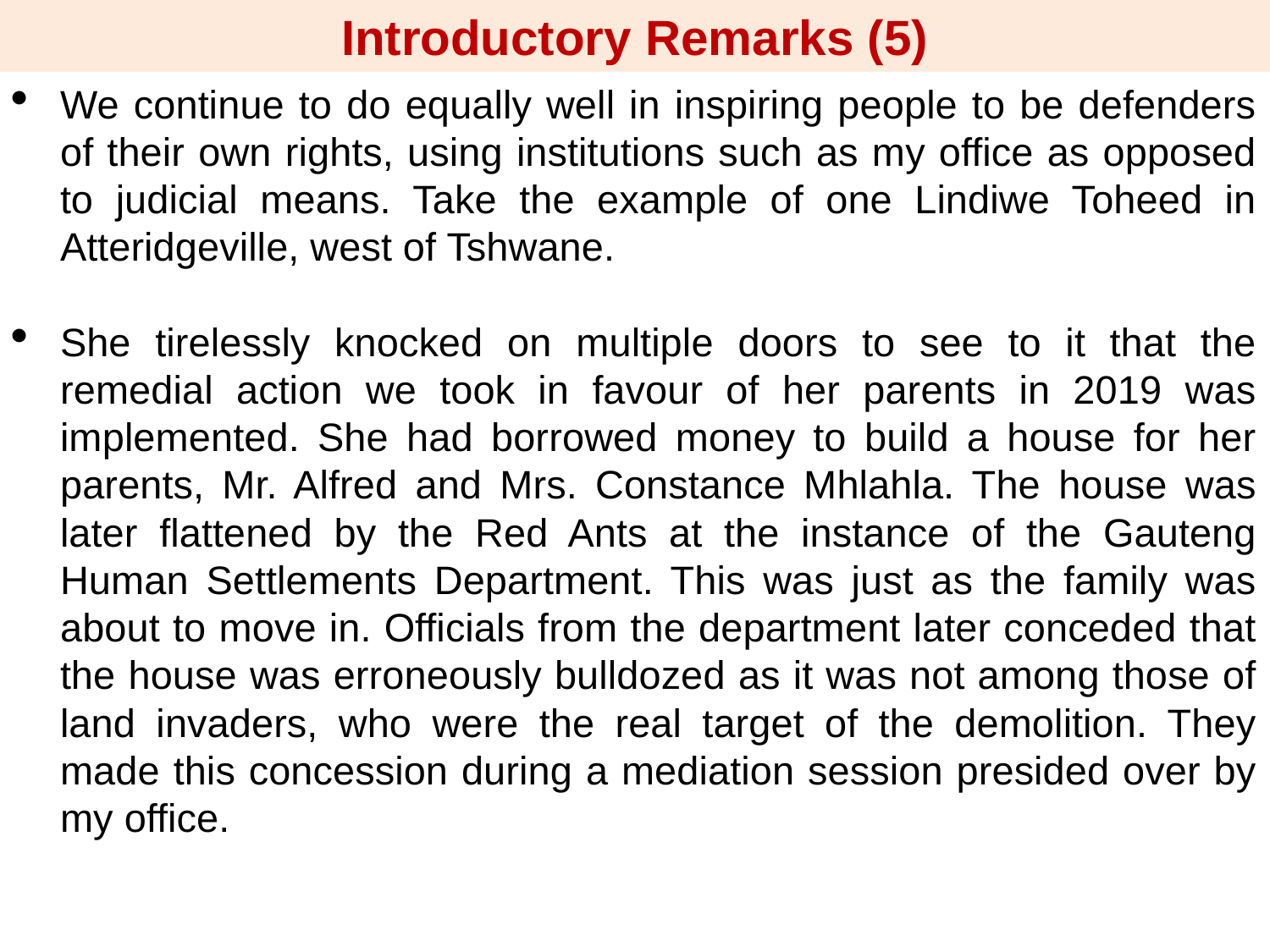

Introductory Remarks (5)
We continue to do equally well in inspiring people to be defenders of their own rights, using institutions such as my office as opposed to judicial means. Take the example of one Lindiwe Toheed in Atteridgeville, west of Tshwane.

She tirelessly knocked on multiple doors to see to it that the remedial action we took in favour of her parents in 2019 was implemented. She had borrowed money to build a house for her parents, Mr. Alfred and Mrs. Constance Mhlahla. The house was later flattened by the Red Ants at the instance of the Gauteng Human Settlements Department. This was just as the family was about to move in. Officials from the department later conceded that the house was erroneously bulldozed as it was not among those of land invaders, who were the real target of the demolition. They made this concession during a mediation session presided over by my office.